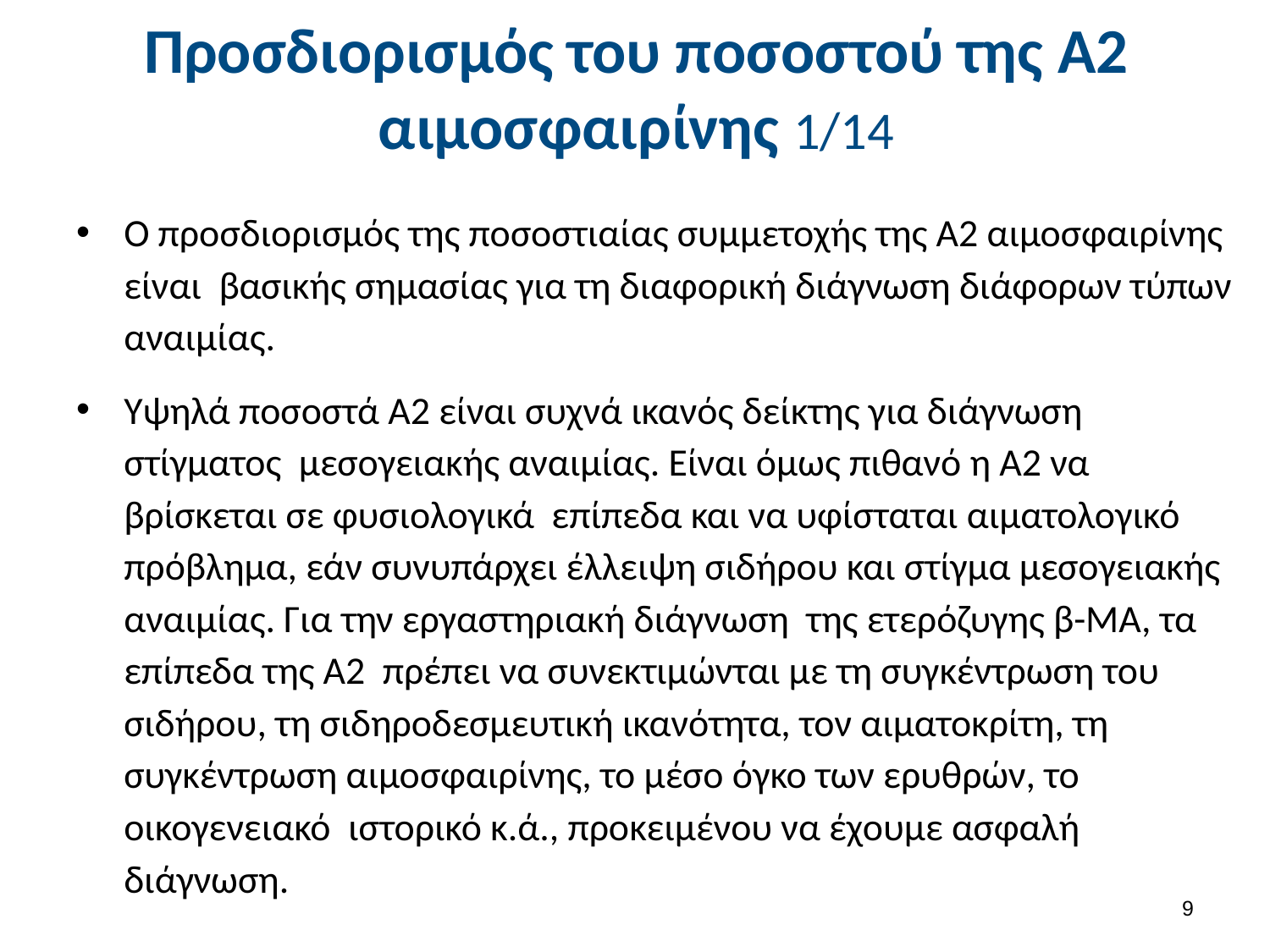

# Προσδιορισμός του ποσοστού της Α2 αιμοσφαιρίνης 1/14
O προσδιορισμός της ποσοστιαίας συμμετοχής της Α2 αιμοσφαιρίνης είναι  βασικής σημασίας για τη διαφορική διάγνωση διάφορων τύπων αναιμίας.
Υψηλά ποσοστά Α2 είναι συχνά ικανός δείκτης για διάγνωση στίγματος  μεσογειακής αναιμίας. Είναι όμως πιθανό η Α2 να βρίσκεται σε φυσιολογικά  επίπεδα και να υφίσταται αιματολογικό πρόβλημα, εάν συνυπάρχει έλλειψη σιδήρου και στίγμα μεσογειακής αναιμίας. Για την εργαστηριακή διάγνωση  της ετερόζυγης β-ΜΑ, τα επίπεδα της Α2  πρέπει να συνεκτιμώνται με τη συγκέντρωση του σιδήρου, τη σιδηροδεσμευτική ικανότητα, τον αιματοκρίτη, τη συγκέντρωση αιμοσφαιρίνης, το μέσο όγκο των ερυθρών, το οικογενειακό  ιστορικό κ.ά., προκειμένου να έχουμε ασφαλή διάγνωση.
9